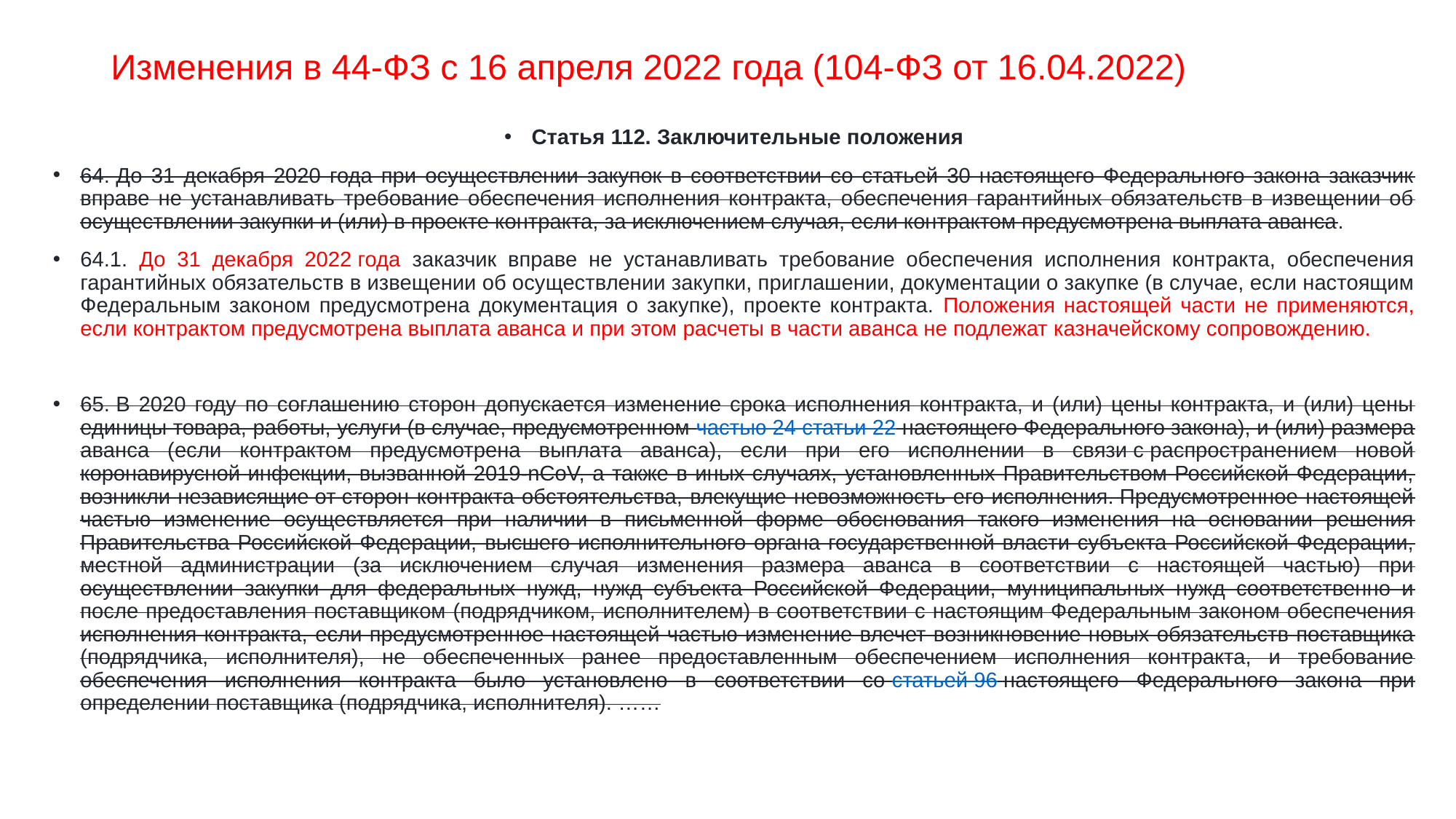

# Изменения в 44-ФЗ с 16 апреля 2022 года (104-ФЗ от 16.04.2022)
Статья 112. Заключительные положения
64. До 31 декабря 2020 года при осуществлении закупок в соответствии со статьей 30 настоящего Федерального закона заказчик вправе не устанавливать требование обеспечения исполнения контракта, обеспечения гарантийных обязательств в извещении об осуществлении закупки и (или) в проекте контракта, за исключением случая, если контрактом предусмотрена выплата аванса.
64.1. До 31 декабря 2022 года заказчик вправе не устанавливать требование обеспечения исполнения контракта, обеспечения гарантийных обязательств в извещении об осуществлении закупки, приглашении, документации о закупке (в случае, если настоящим Федеральным законом предусмотрена документация о закупке), проекте контракта. Положения настоящей части не применяются, если контрактом предусмотрена выплата аванса и при этом расчеты в части аванса не подлежат казначейскому сопровождению.

65. В 2020 году по соглашению сторон допускается изменение срока исполнения контракта, и (или) цены контракта, и (или) цены единицы товара, работы, услуги (в случае, предусмотренном частью 24 статьи 22 настоящего Федерального закона), и (или) размера аванса (если контрактом предусмотрена выплата аванса), если при его исполнении в связи с распространением новой коронавирусной инфекции, вызванной 2019-nCoV, а также в иных случаях, установленных Правительством Российской Федерации, возникли независящие от сторон контракта обстоятельства, влекущие невозможность его исполнения. Предусмотренное настоящей частью изменение осуществляется при наличии в письменной форме обоснования такого изменения на основании решения Правительства Российской Федерации, высшего исполнительного органа государственной власти субъекта Российской Федерации, местной администрации (за исключением случая изменения размера аванса в соответствии с настоящей частью) при осуществлении закупки для федеральных нужд, нужд субъекта Российской Федерации, муниципальных нужд соответственно и после предоставления поставщиком (подрядчиком, исполнителем) в соответствии с настоящим Федеральным законом обеспечения исполнения контракта, если предусмотренное настоящей частью изменение влечет возникновение новых обязательств поставщика (подрядчика, исполнителя), не обеспеченных ранее предоставленным обеспечением исполнения контракта, и требование обеспечения исполнения контракта было установлено в соответствии со статьей 96 настоящего Федерального закона при определении поставщика (подрядчика, исполнителя). ……